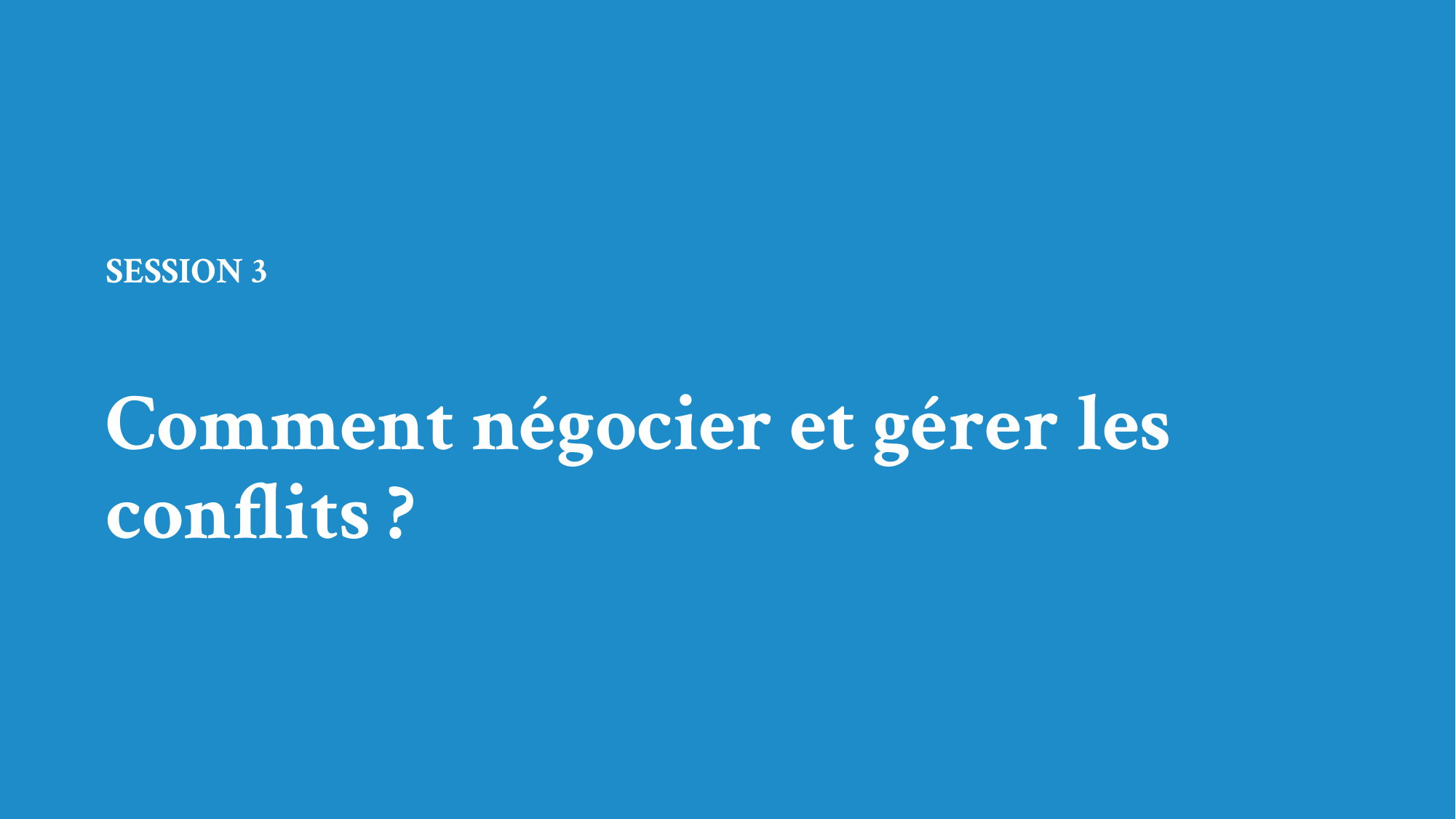

# SESSION 3 Comment négocier et gérer les conflits ?